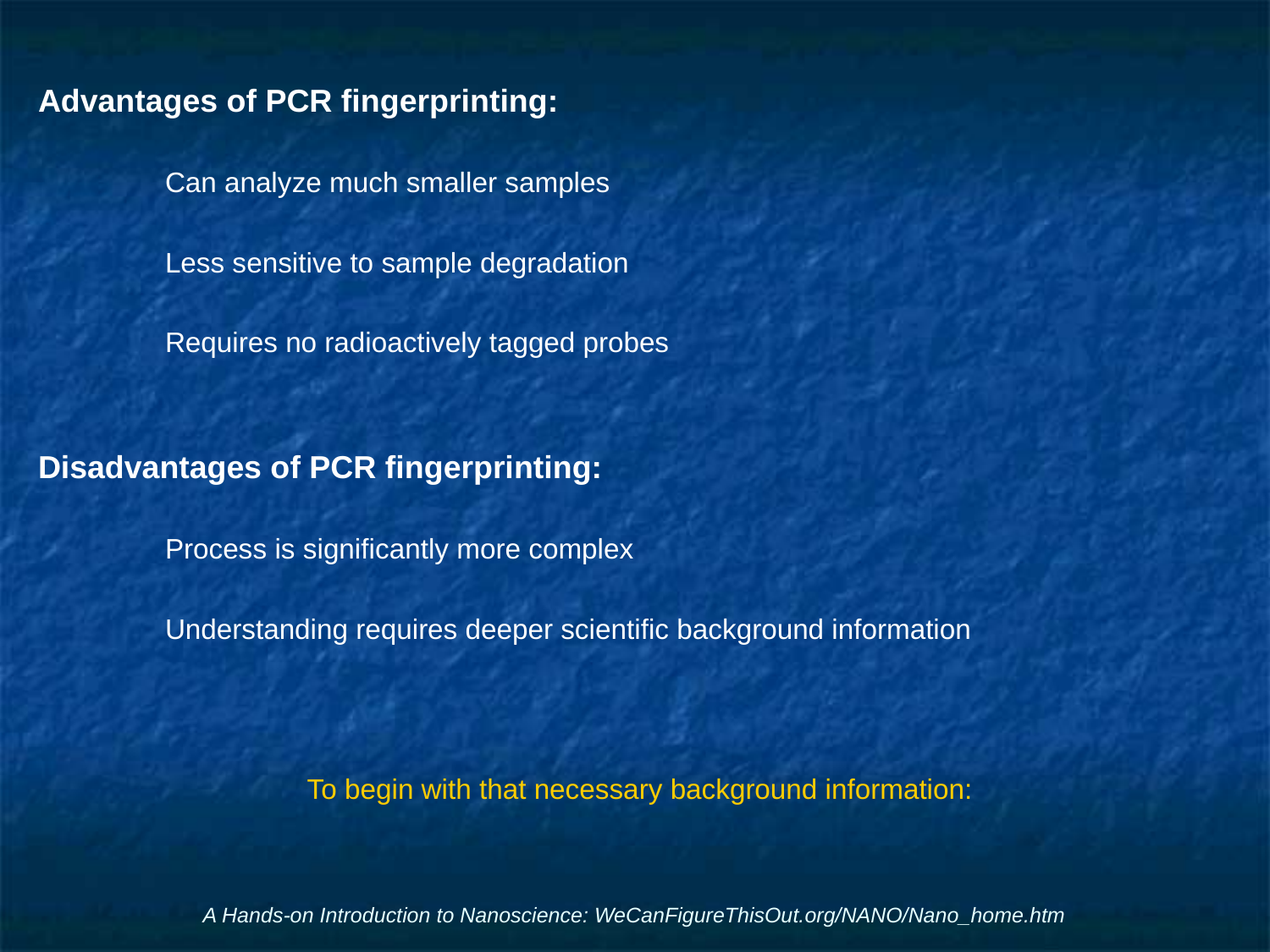

Advantages of PCR fingerprinting:

	Can analyze much smaller samples

	Less sensitive to sample degradation

	Requires no radioactively tagged probes

Disadvantages of PCR fingerprinting:

	Process is significantly more complex

	Understanding requires deeper scientific background information

To begin with that necessary background information:

A Hands-on Introduction to Nanoscience: WeCanFigureThisOut.org/NANO/Nano_home.htm